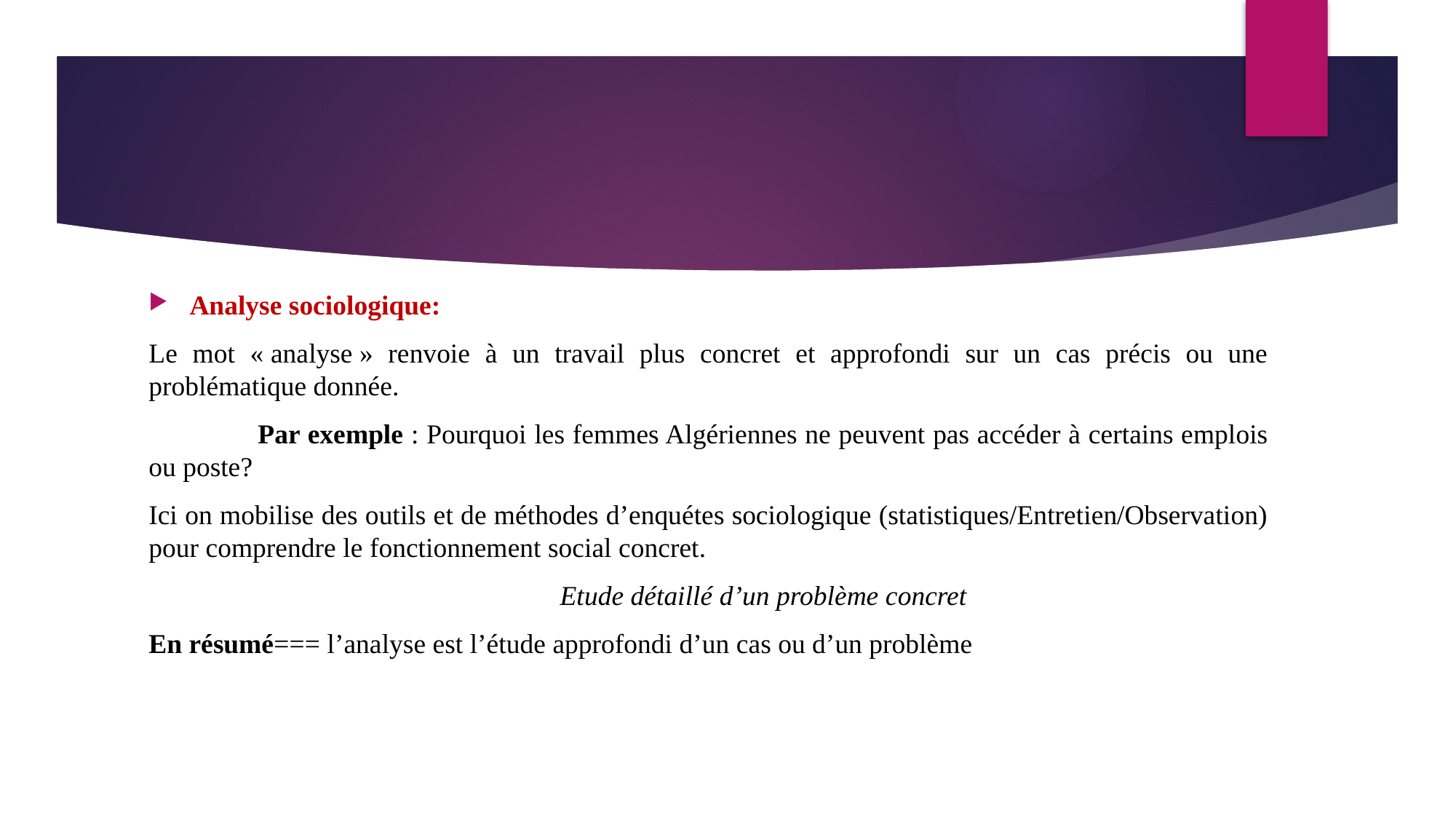

Analyse sociologique:
Le mot « analyse » renvoie à un travail plus concret et approfondi sur un cas précis ou une problématique donnée.
	Par exemple : Pourquoi les femmes Algériennes ne peuvent pas accéder à certains emplois ou poste?
Ici on mobilise des outils et de méthodes d’enquétes sociologique (statistiques/Entretien/Observation) pour comprendre le fonctionnement social concret.
	Etude détaillé d’un problème concret
En résumé=== l’analyse est l’étude approfondi d’un cas ou d’un problème